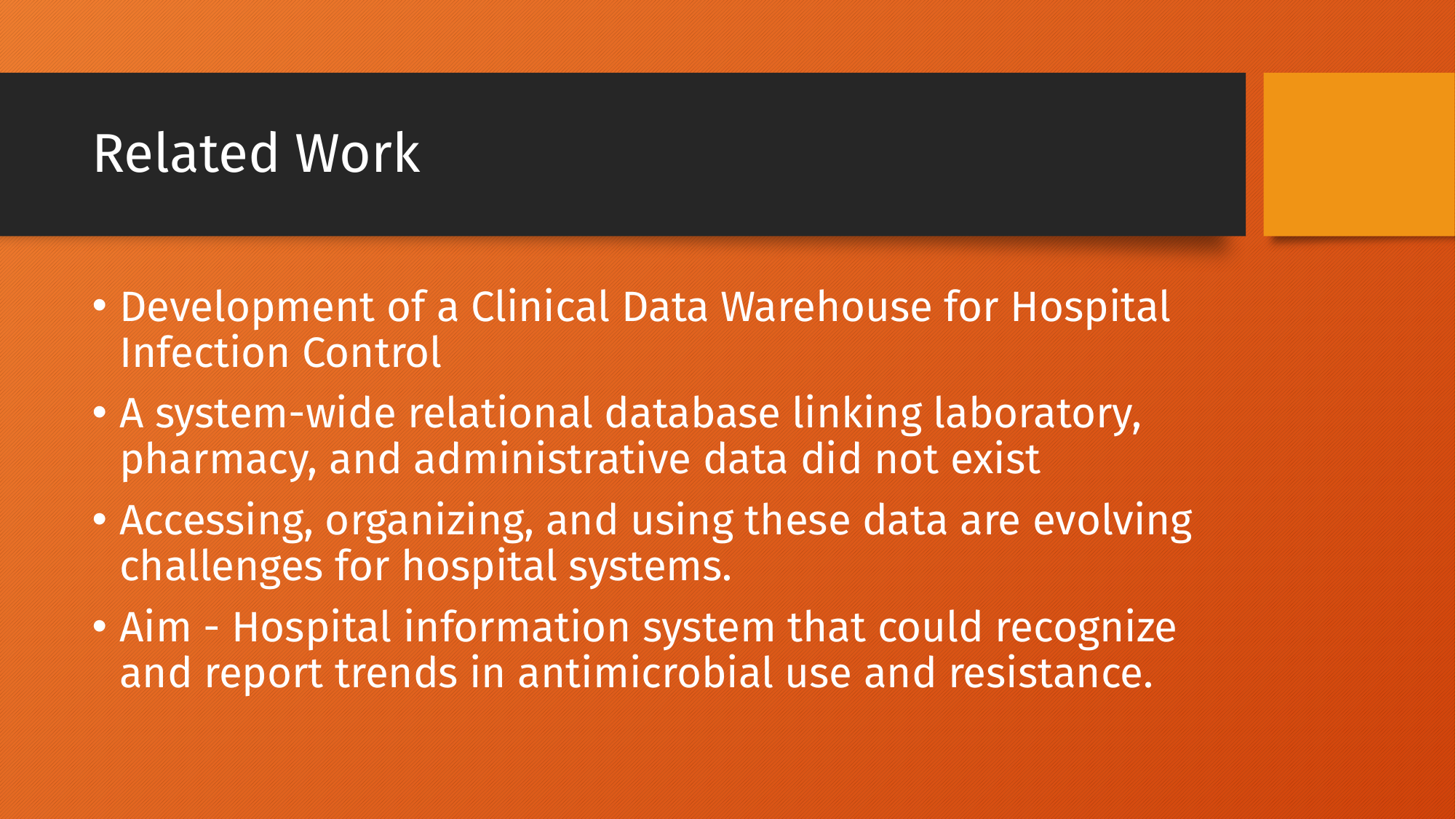

# Related Work
Development of a Clinical Data Warehouse for Hospital Infection Control
A system-wide relational database linking laboratory, pharmacy, and administrative data did not exist
Accessing, organizing, and using these data are evolving challenges for hospital systems.
Aim - Hospital information system that could recognize and report trends in antimicrobial use and resistance.